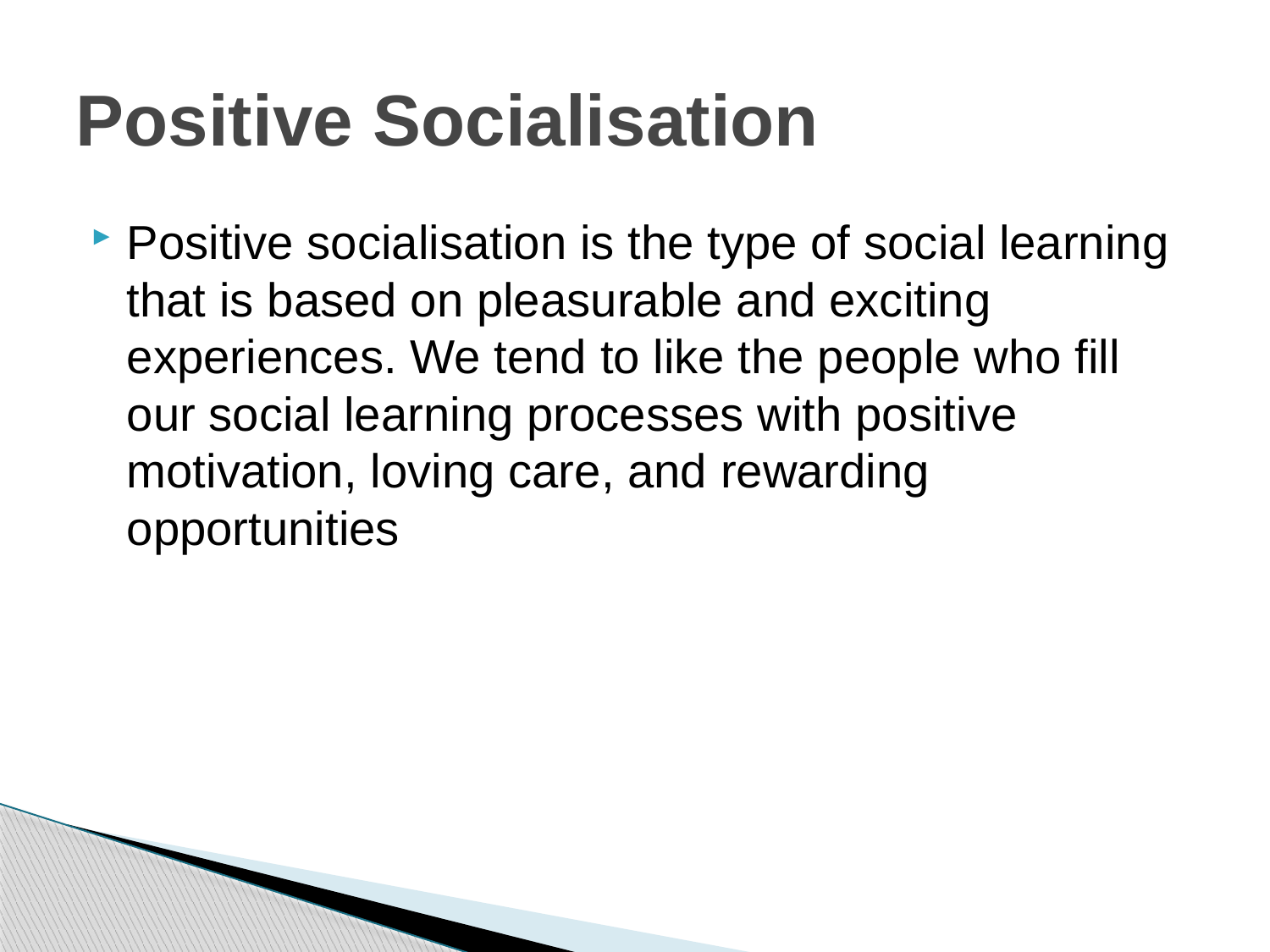

# Positive Socialisation
Positive socialisation is the type of social learning that is based on pleasurable and exciting experiences. We tend to like the people who fill our social learning processes with positive motivation, loving care, and rewarding opportunities